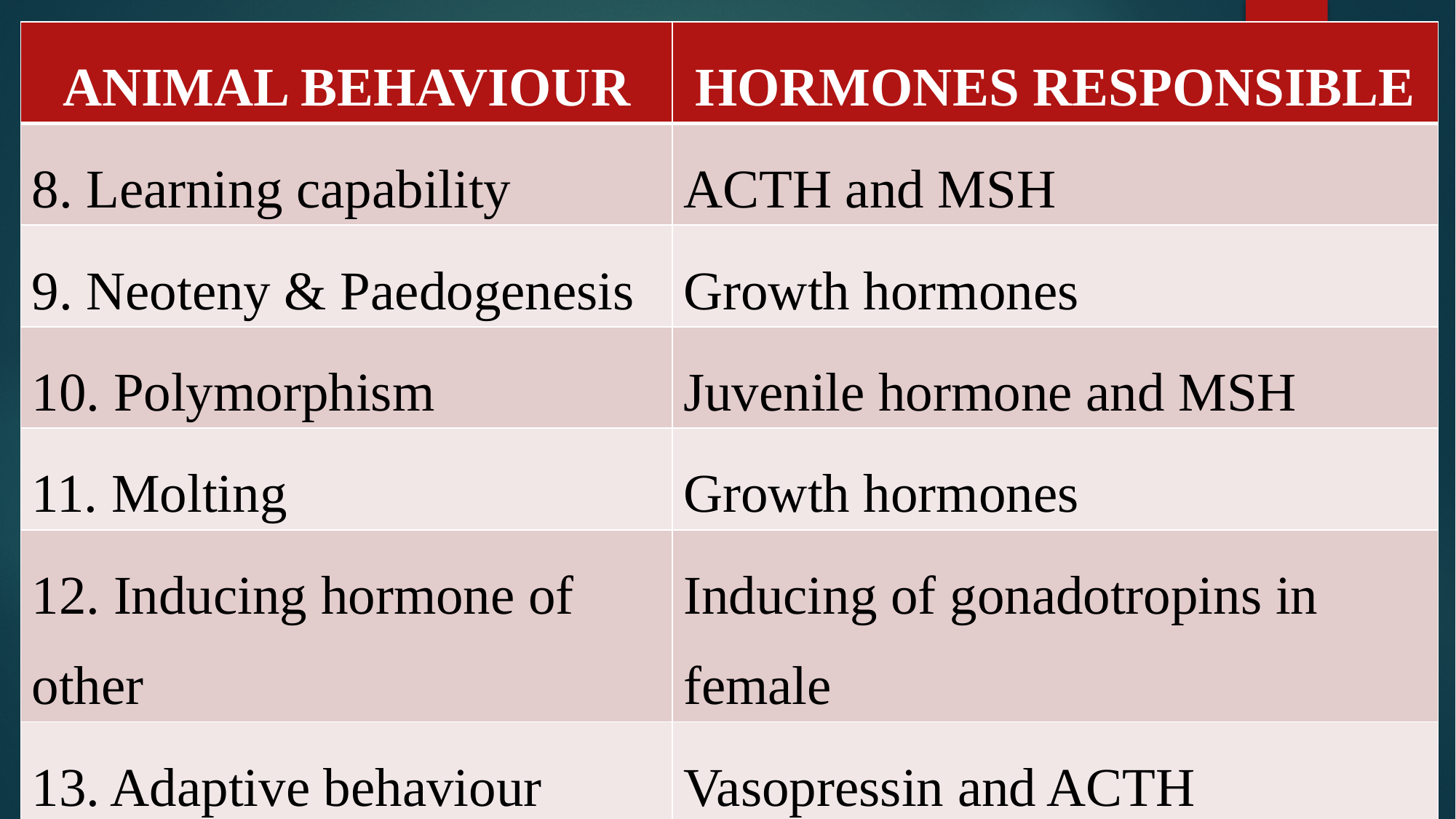

| ANIMAL BEHAVIOUR | HORMONES RESPONSIBLE |
| --- | --- |
| 8. Learning capability | ACTH and MSH |
| 9. Neoteny & Paedogenesis | Growth hormones |
| 10. Polymorphism | Juvenile hormone and MSH |
| 11. Molting | Growth hormones |
| 12. Inducing hormone of other | Inducing of gonadotropins in female |
| 13. Adaptive behaviour | Vasopressin and ACTH |